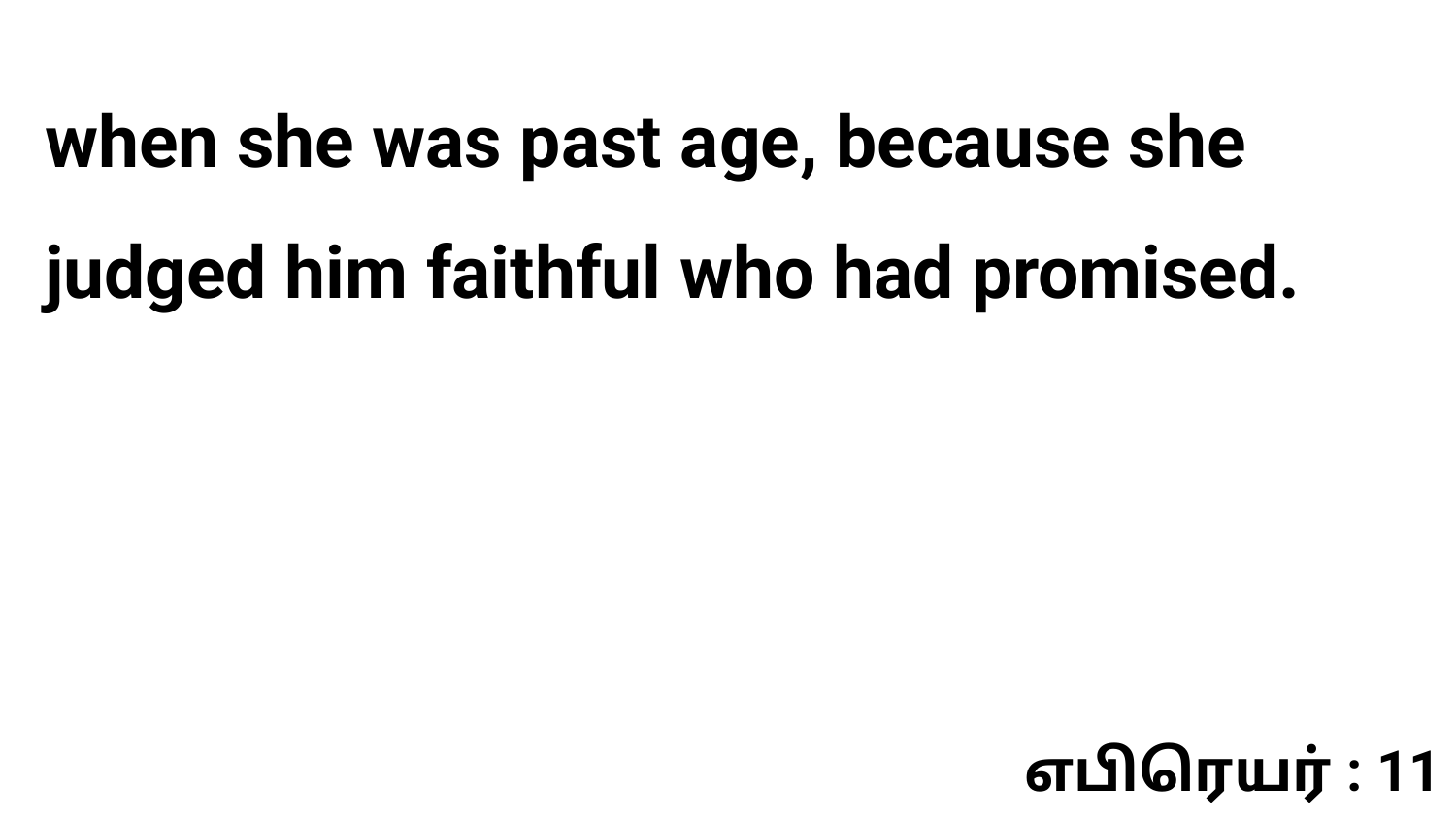

when she was past age, because she judged him faithful who had promised.
எபிரெயர் : 11